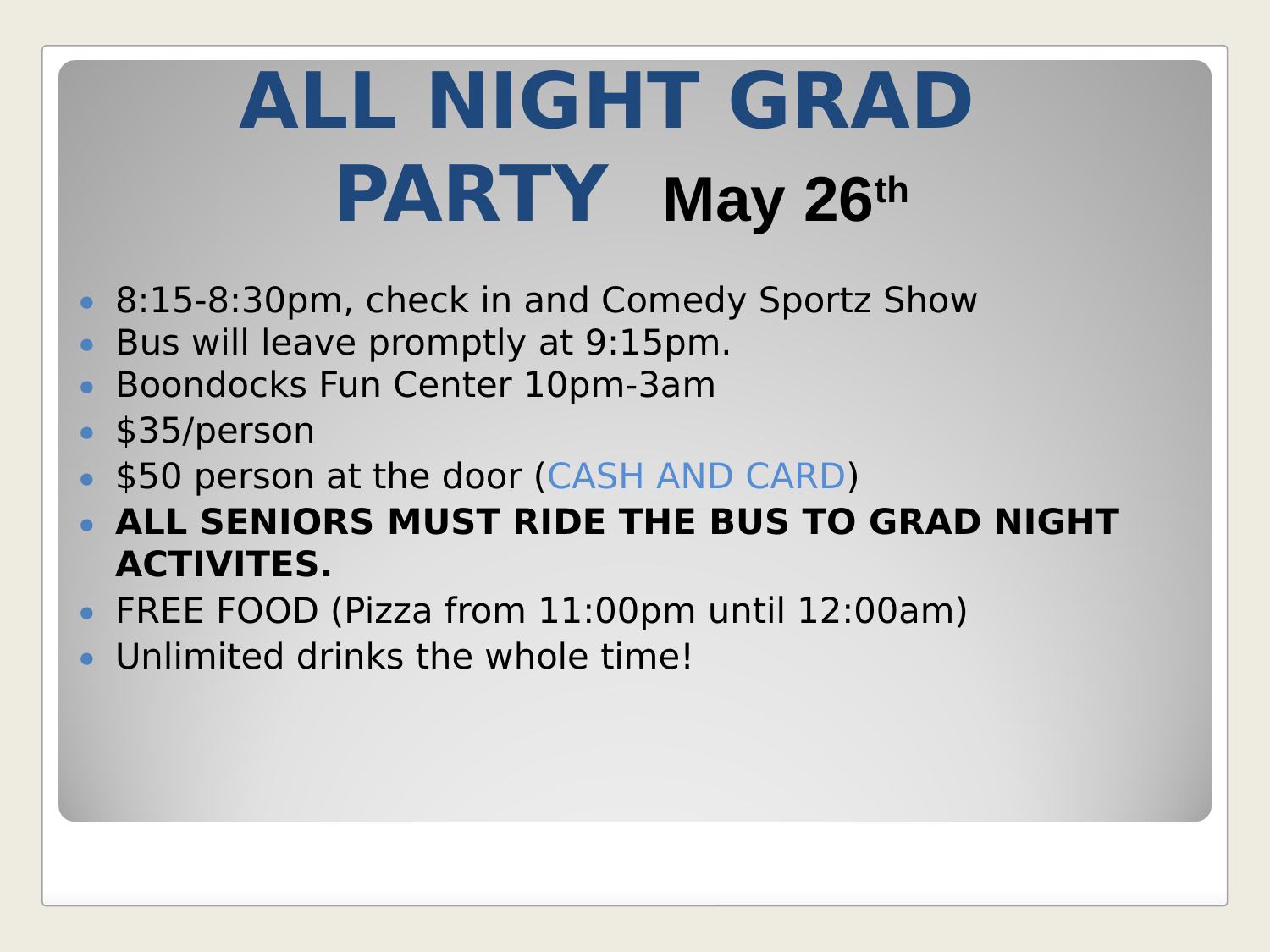

# ALL NIGHT GRAD PARTY  May 26th
8:15-8:30pm, check in and Comedy Sportz Show
Bus will leave promptly at 9:15pm.
Boondocks Fun Center 10pm-3am
$35/person
$50 person at the door (CASH AND CARD)
ALL SENIORS MUST RIDE THE BUS TO GRAD NIGHT ACTIVITES.
FREE FOOD (Pizza from 11:00pm until 12:00am)
Unlimited drinks the whole time!